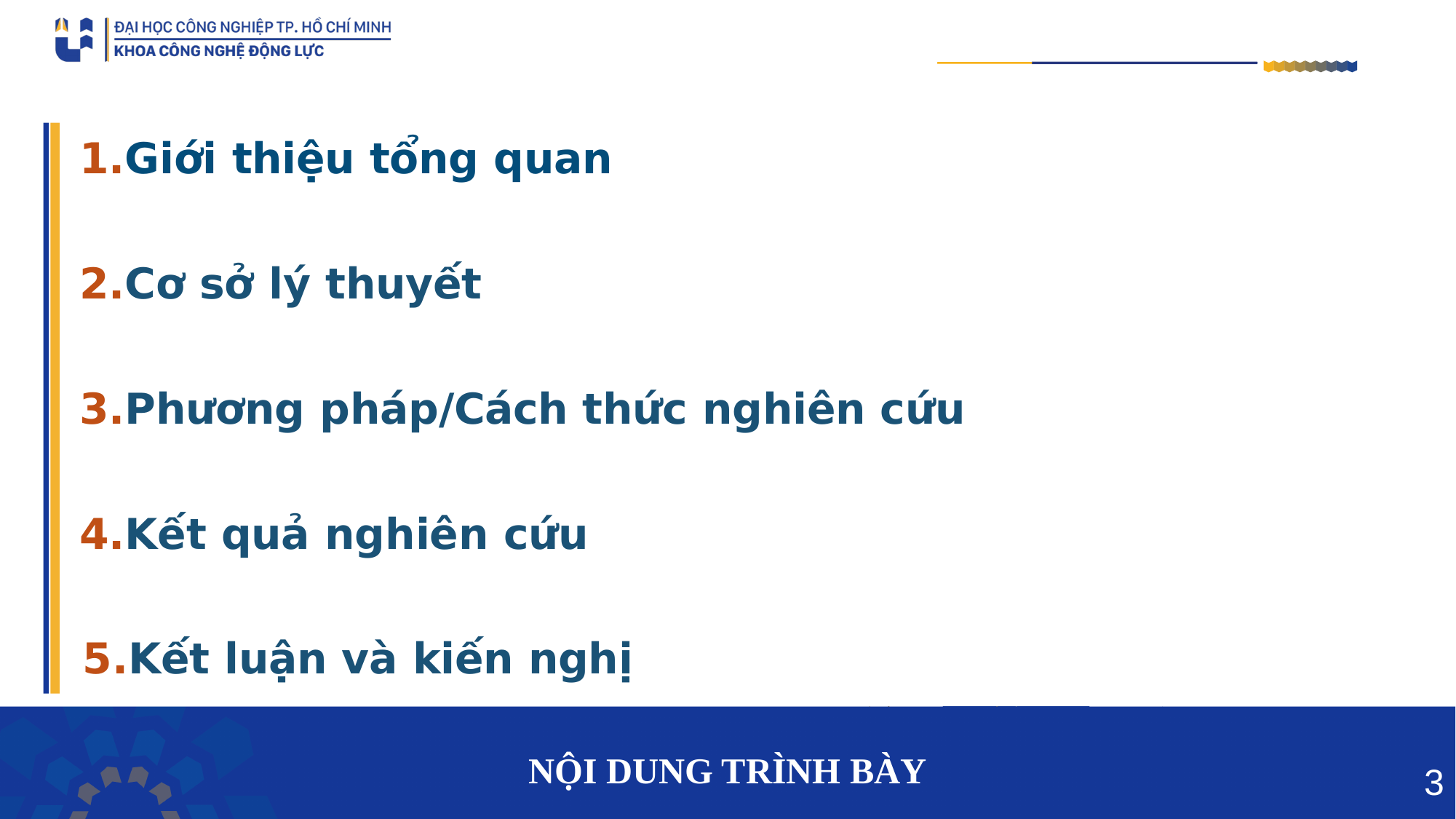

1.Giới thiệu tổng quan
2.Cơ sở lý thuyết
3.Phương pháp/Cách thức nghiên cứu
4.Kết quả nghiên cứu
5.Kết luận và kiến nghịLUẬN
NỘI DUNG TRÌNH BÀY
3